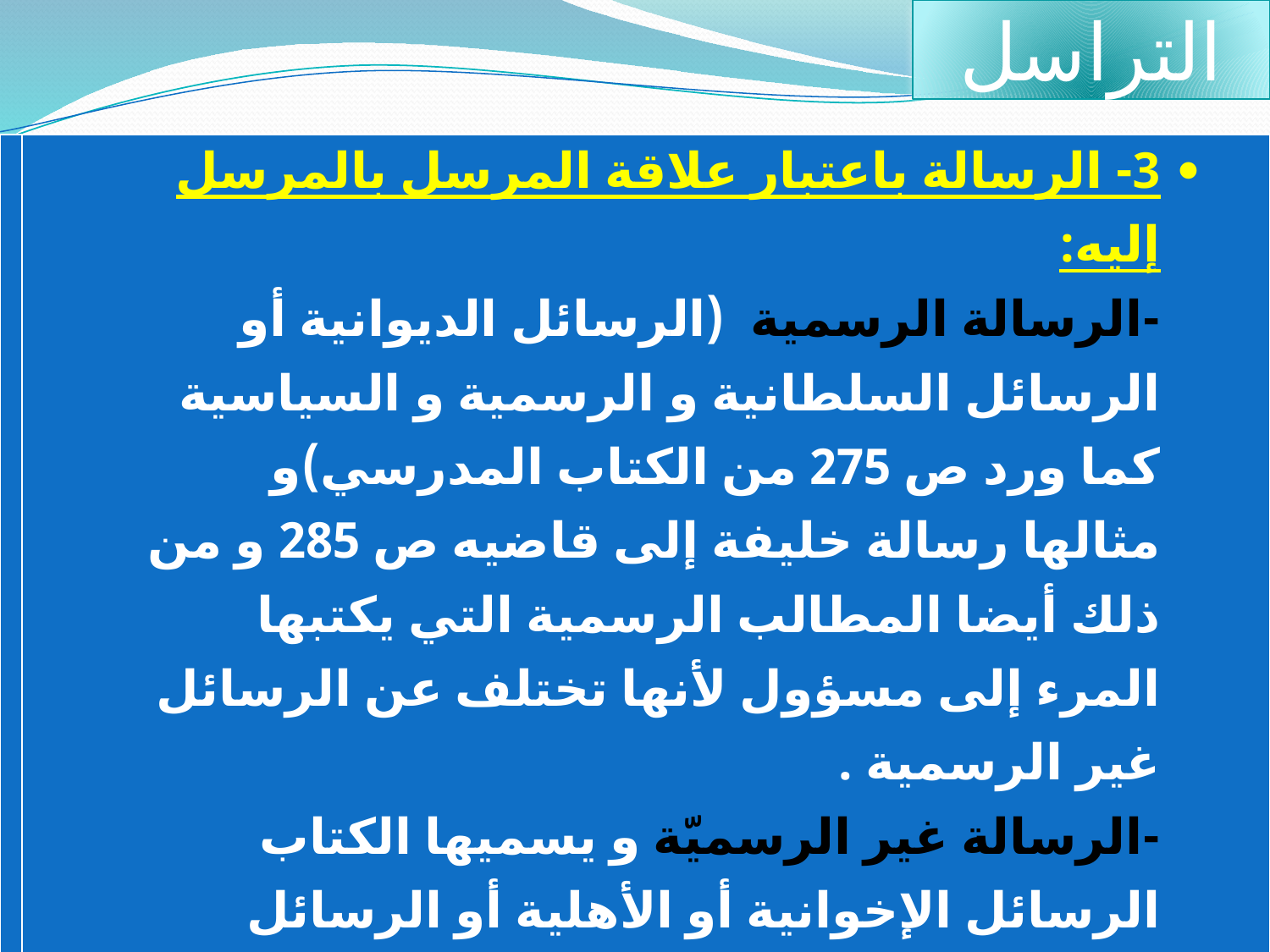

التراسل
|  | 3- الرسالة باعتبار علاقة المرسل بالمرسل إليه: -الرسالة الرسمية (الرسائل الديوانية أو الرسائل السلطانية و الرسمية و السياسية كما ورد ص 275 من الكتاب المدرسي)و مثالها رسالة خليفة إلى قاضيه ص 285 و من ذلك أيضا المطالب الرسمية التي يكتبها المرء إلى مسؤول لأنها تختلف عن الرسائل غير الرسمية . -الرسالة غير الرسميّة و يسميها الكتاب الرسائل الإخوانية أو الأهلية أو الرسائل الاجتماعية و الشخصية و غيرها..  و تختلف الرسالتان في العديد من الخصائص و المميزات:حتى في نوع الورق و لون الحبر و الكتابة باليد أو الآلة... |
| --- | --- |